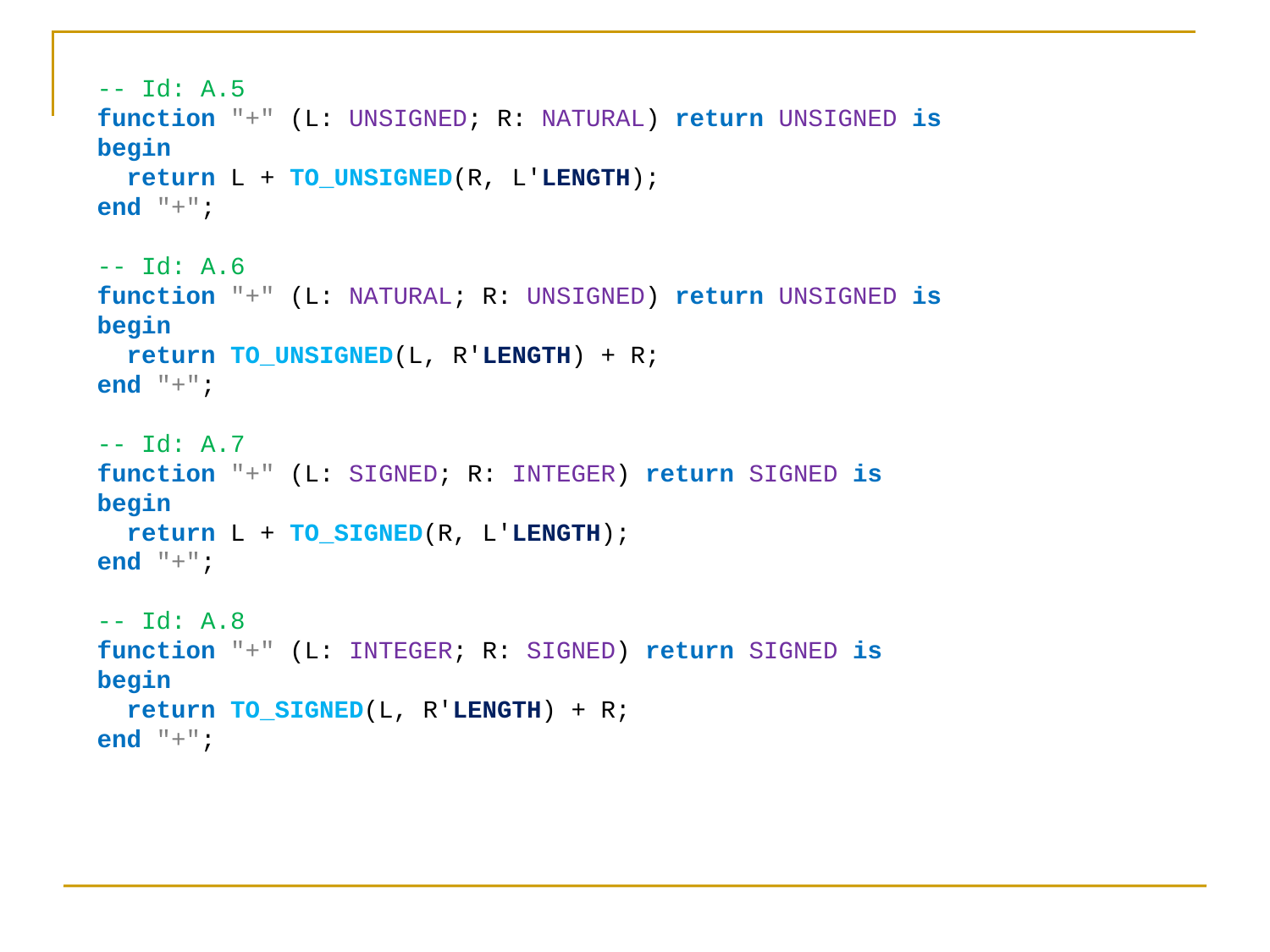

-- Id: A.5
  function "+" (L: UNSIGNED; R: NATURAL) return UNSIGNED is
  begin
    return L + TO_UNSIGNED(R, L'LENGTH);
  end "+";

  -- Id: A.6
  function "+" (L: NATURAL; R: UNSIGNED) return UNSIGNED is
  begin
    return TO_UNSIGNED(L, R'LENGTH) + R;
  end "+";

  -- Id: A.7
  function "+" (L: SIGNED; R: INTEGER) return SIGNED is
  begin
    return L + TO_SIGNED(R, L'LENGTH);
  end "+";

  -- Id: A.8
  function "+" (L: INTEGER; R: SIGNED) return SIGNED is
  begin
    return TO_SIGNED(L, R'LENGTH) + R;
  end "+";